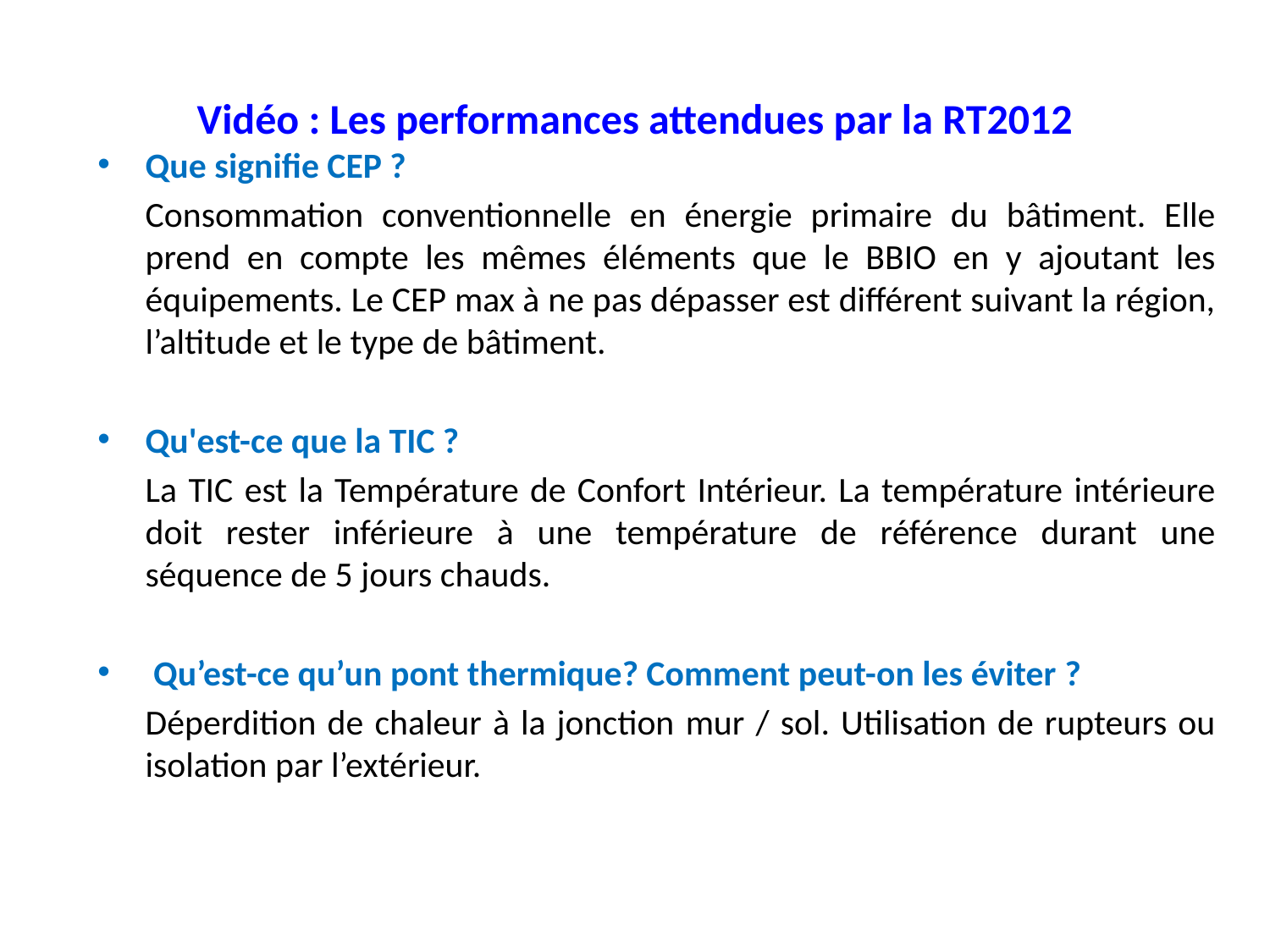

# Vidéo : Les performances attendues par la RT2012
Que signifie CEP ?
	Consommation conventionnelle en énergie primaire du bâtiment. Elle prend en compte les mêmes éléments que le BBIO en y ajoutant les équipements. Le CEP max à ne pas dépasser est différent suivant la région, l’altitude et le type de bâtiment.

Qu'est-ce que la TIC ?
	La TIC est la Température de Confort Intérieur. La température intérieure doit rester inférieure à une température de référence durant une séquence de 5 jours chauds.

 Qu’est-ce qu’un pont thermique? Comment peut-on les éviter ?
	Déperdition de chaleur à la jonction mur / sol. Utilisation de rupteurs ou isolation par l’extérieur.